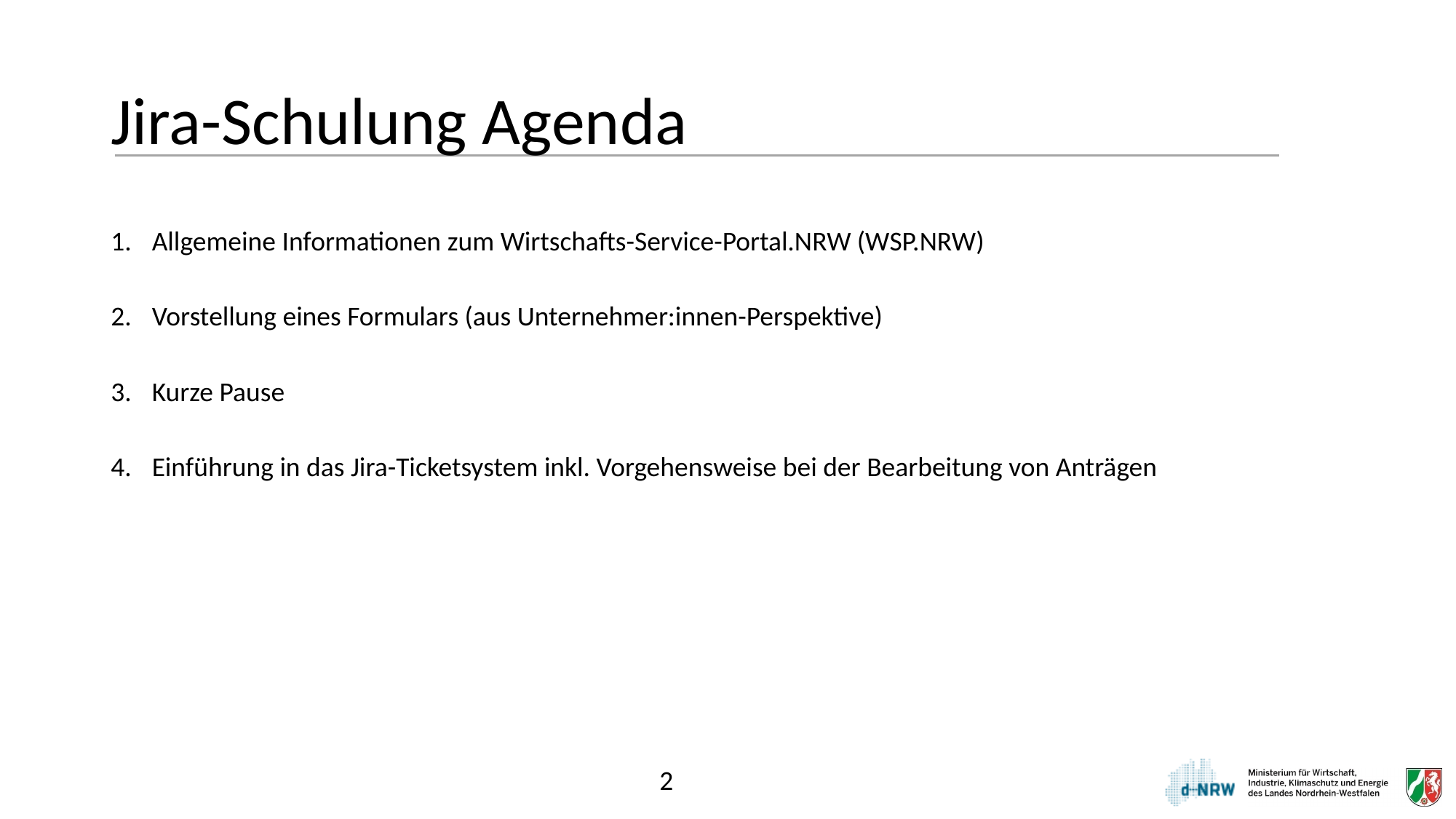

# Jira-Schulung Agenda
Allgemeine Informationen zum Wirtschafts-Service-Portal.NRW (WSP.NRW)
Vorstellung eines Formulars (aus Unternehmer:innen-Perspektive)
Kurze Pause
Einführung in das Jira-Ticketsystem inkl. Vorgehensweise bei der Bearbeitung von Anträgen